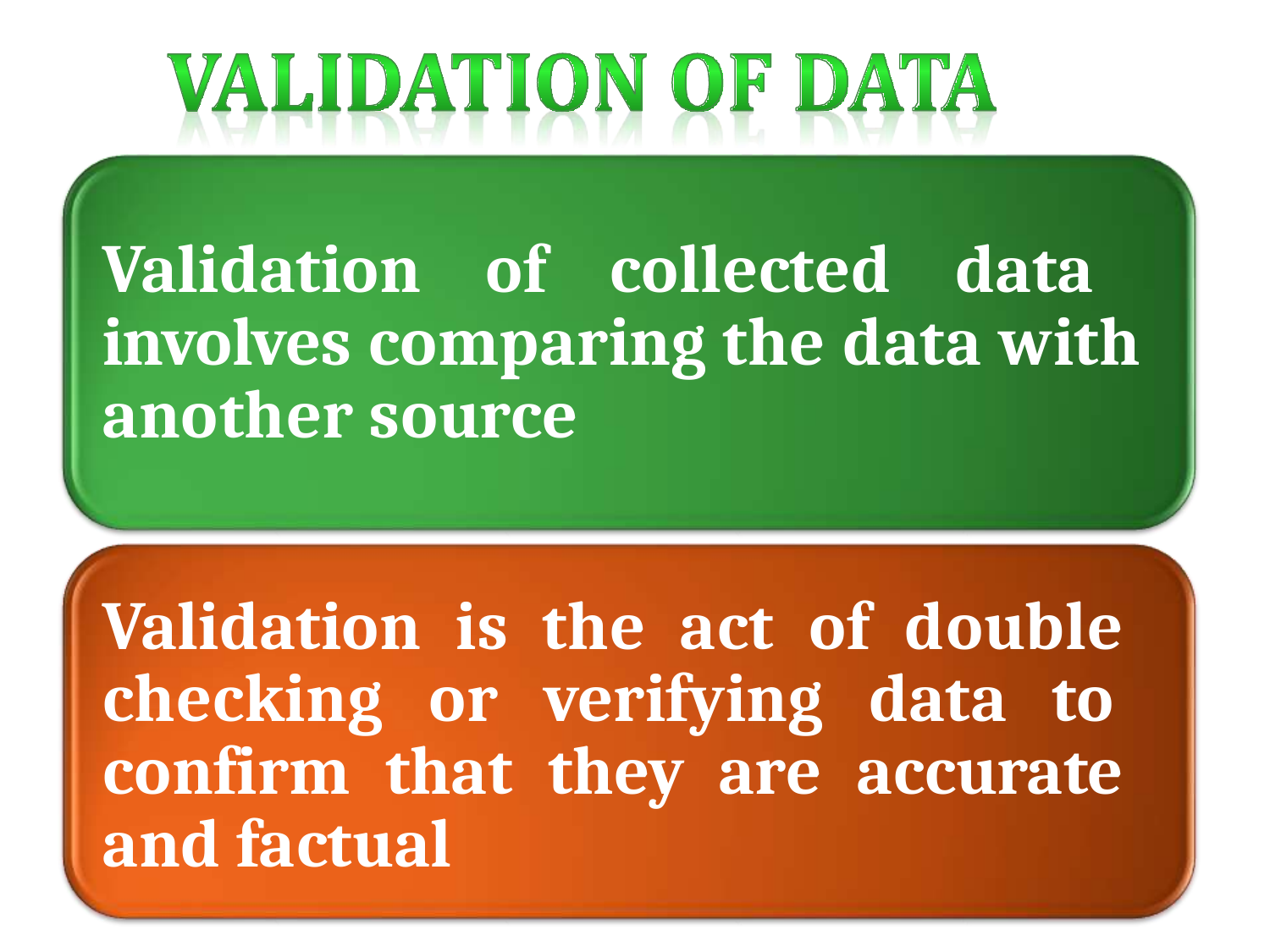

Validation of collected data  involves comparing the data with  another source

Validation is the act of double  checking or verifying data to  confirm that they are accurate  and factual